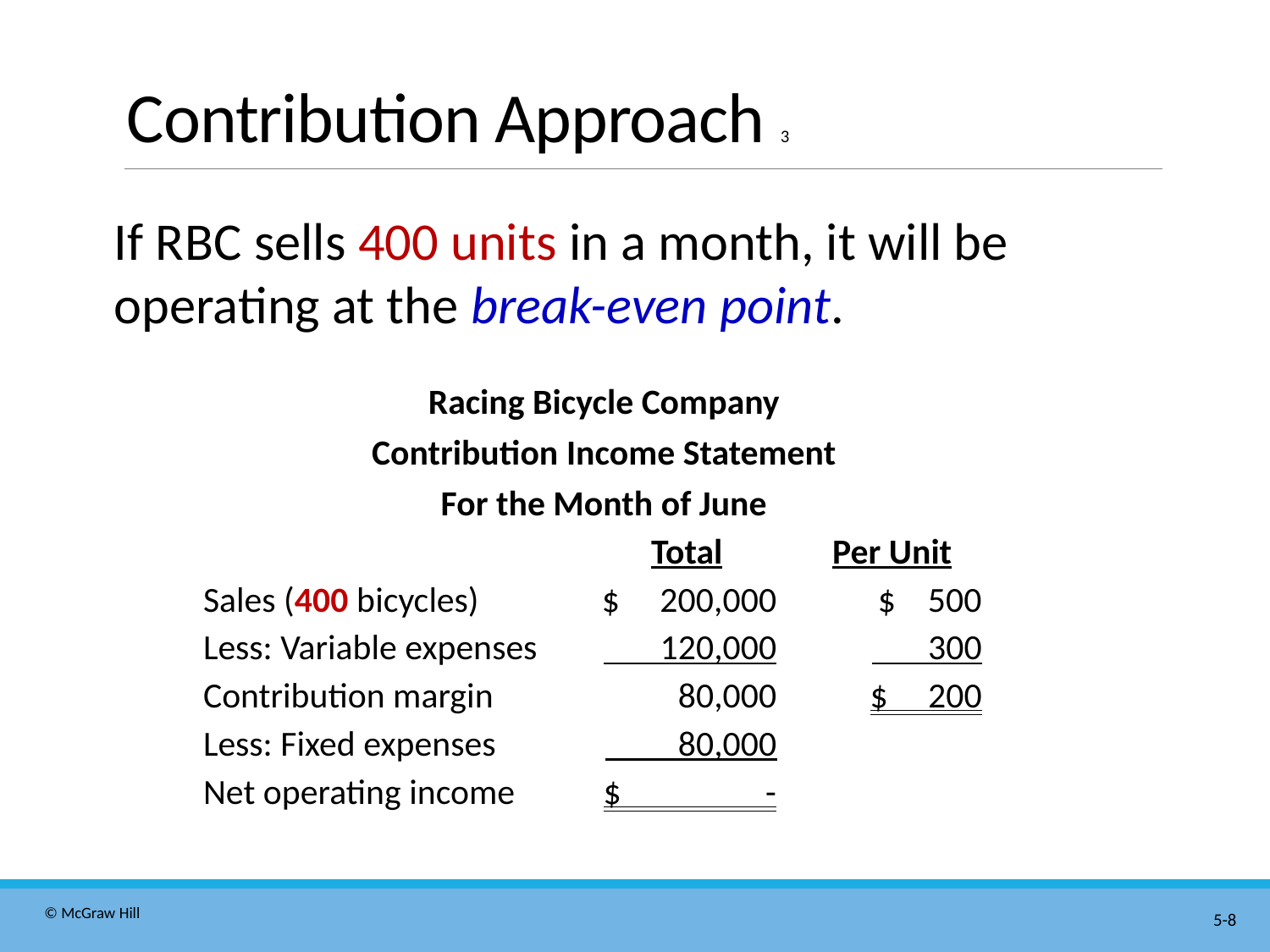

# Contribution Approach 3
If R B C sells 400 units in a month, it will be operating at the break-even point.
Racing Bicycle Company
Contribution Income Statement
For the Month of June
|  | Total | Per Unit |
| --- | --- | --- |
| Sales (400 bicycles) | $ 200,000 | $ 500 |
| Less: Variable expenses | 120,000 | 300 |
| Contribution margin | 80,000 | $ 200 |
| Less: Fixed expenses | 80,000 |  |
| Net operating income | $ - |  |